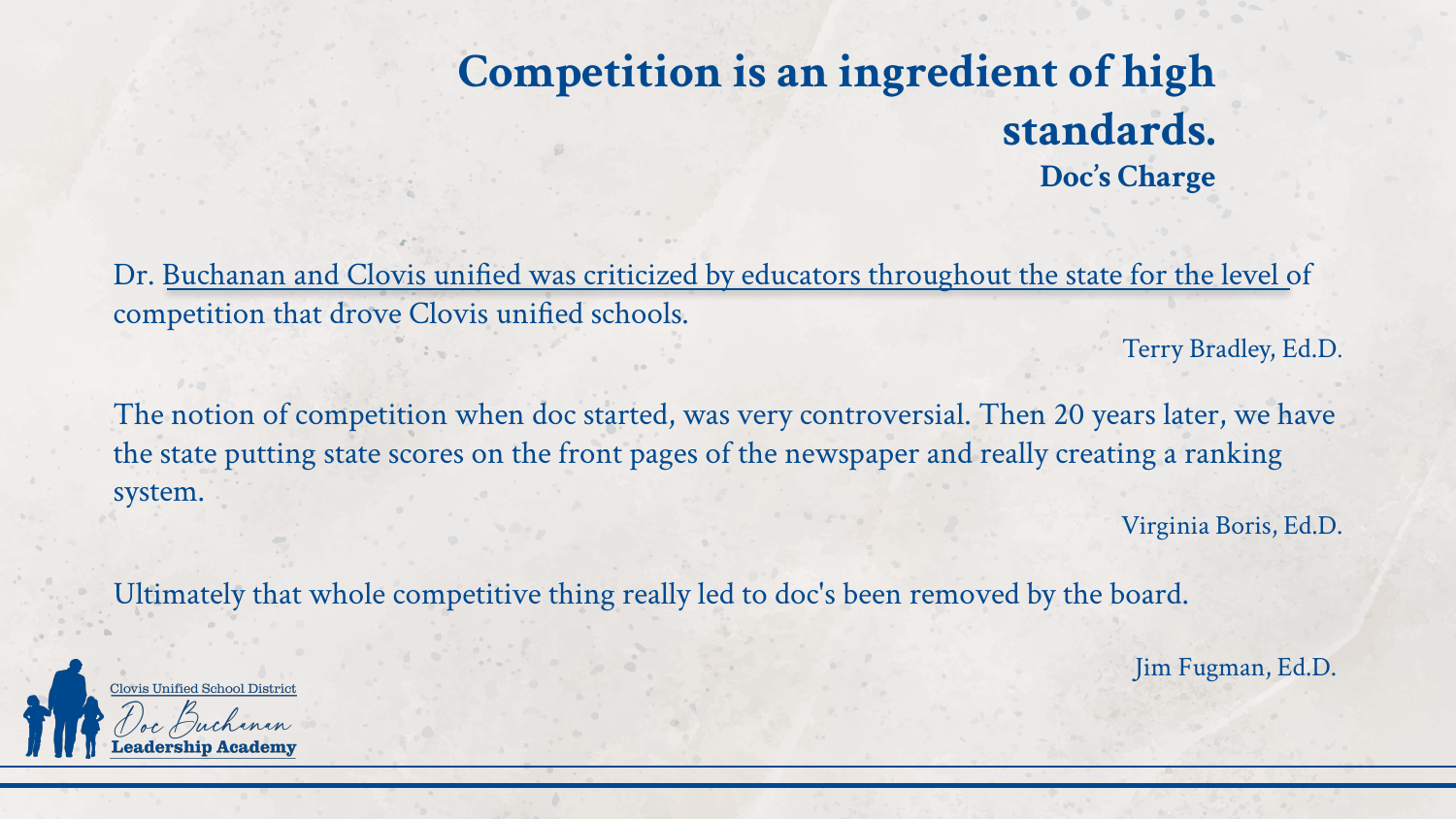

# Competition is an ingredient of high standards. Doc’s Charge
Dr. Buchanan and Clovis unified was criticized by educators throughout the state for the level of competition that drove Clovis unified schools.
Terry Bradley, Ed.D.
The notion of competition when doc started, was very controversial. Then 20 years later, we have the state putting state scores on the front pages of the newspaper and really creating a ranking system.
Virginia Boris, Ed.D.
Ultimately that whole competitive thing really led to doc's been removed by the board.
Jim Fugman, Ed.D.